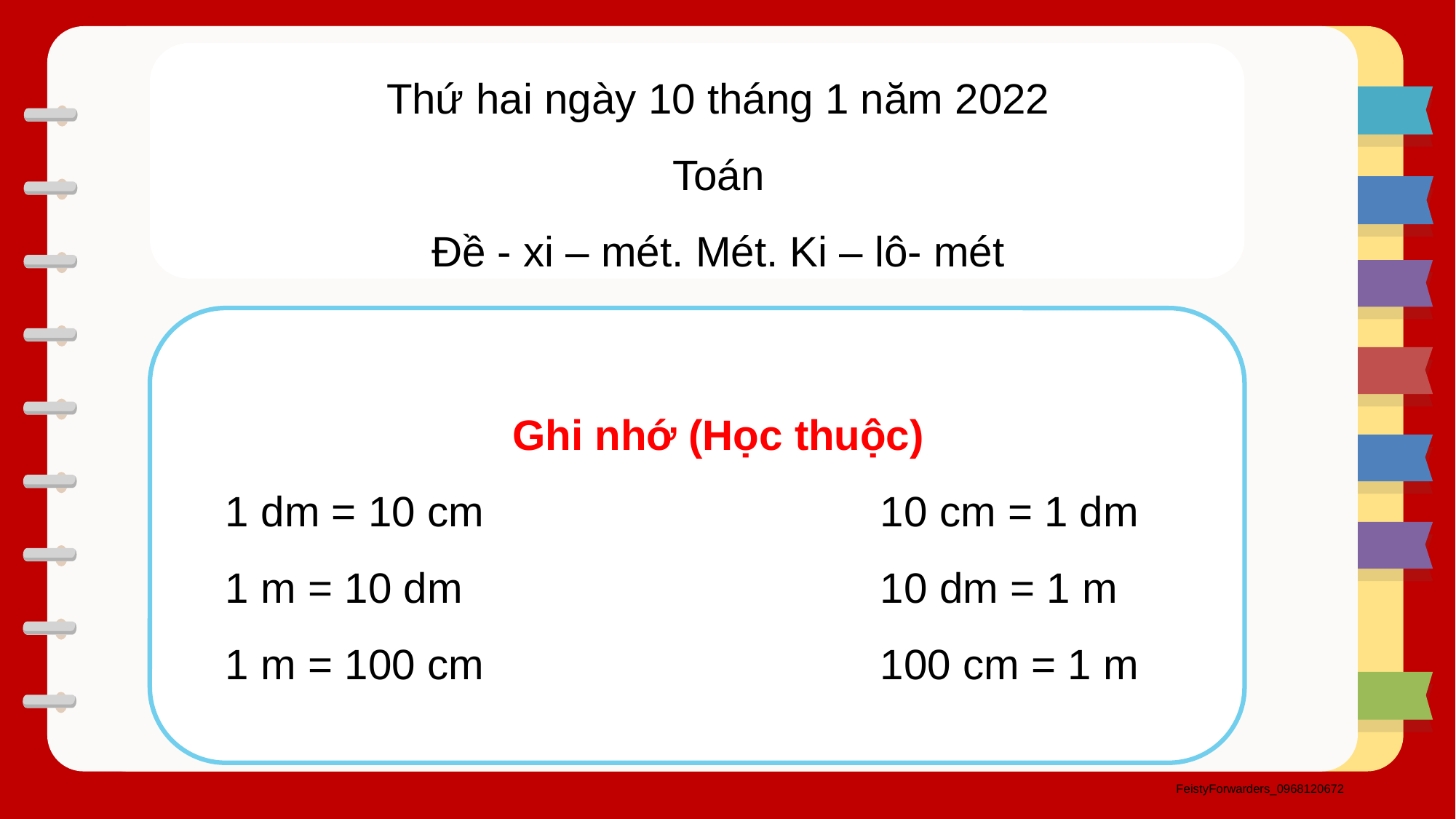

Thứ hai ngày 10 tháng 1 năm 2022
Toán
Đề - xi – mét. Mét. Ki – lô- mét
Ghi nhớ (Học thuộc)
1 dm = 10 cm				10 cm = 1 dm
1 m = 10 dm				10 dm = 1 m
1 m = 100 cm				100 cm = 1 m